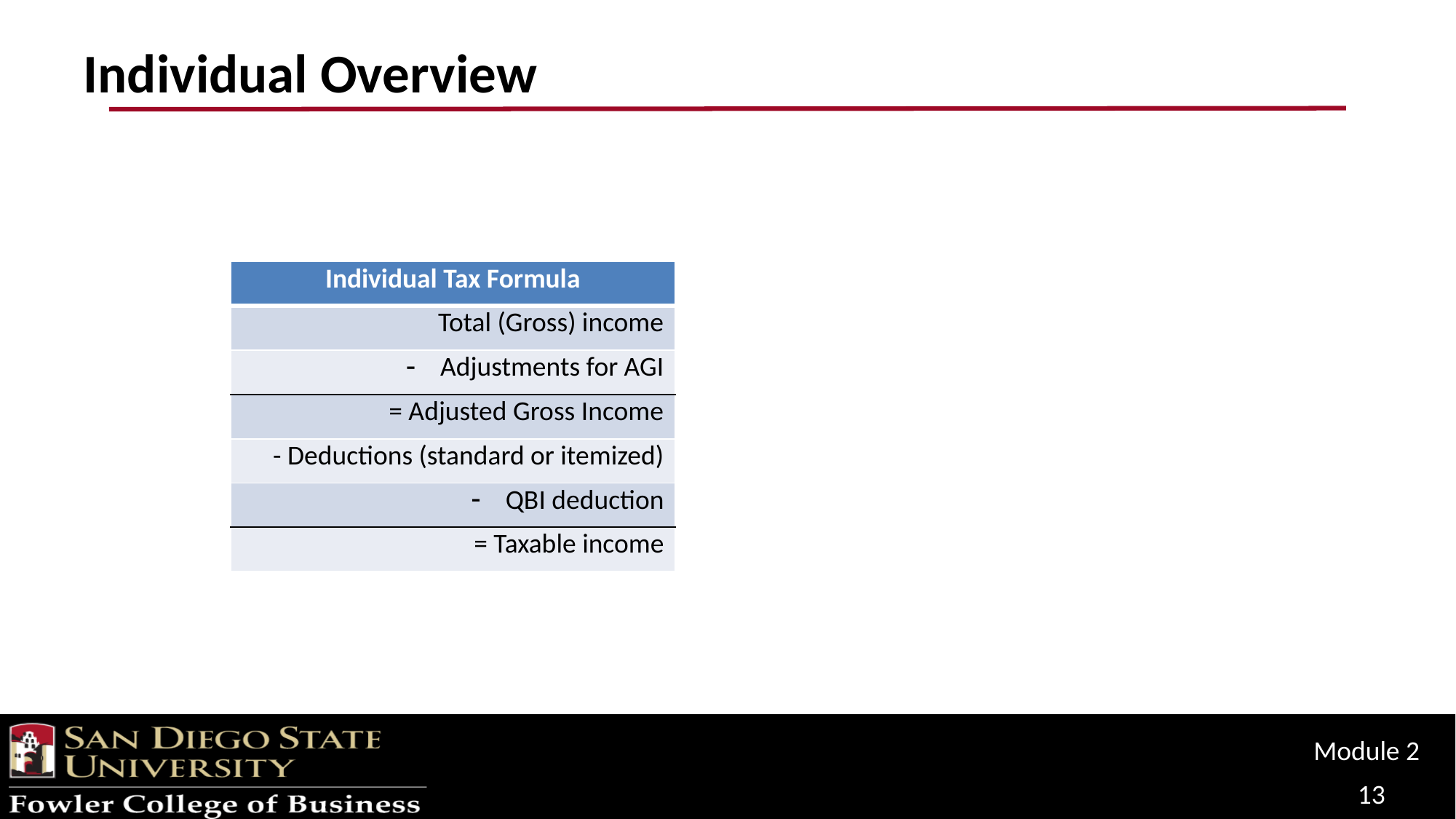

# Individual Overview

| Individual Tax Formula |
| --- |
| Total (Gross) income |
| Adjustments for AGI |
| = Adjusted Gross Income |
| - Deductions (standard or itemized) |
| QBI deduction |
| = Taxable income |
Module 2
13